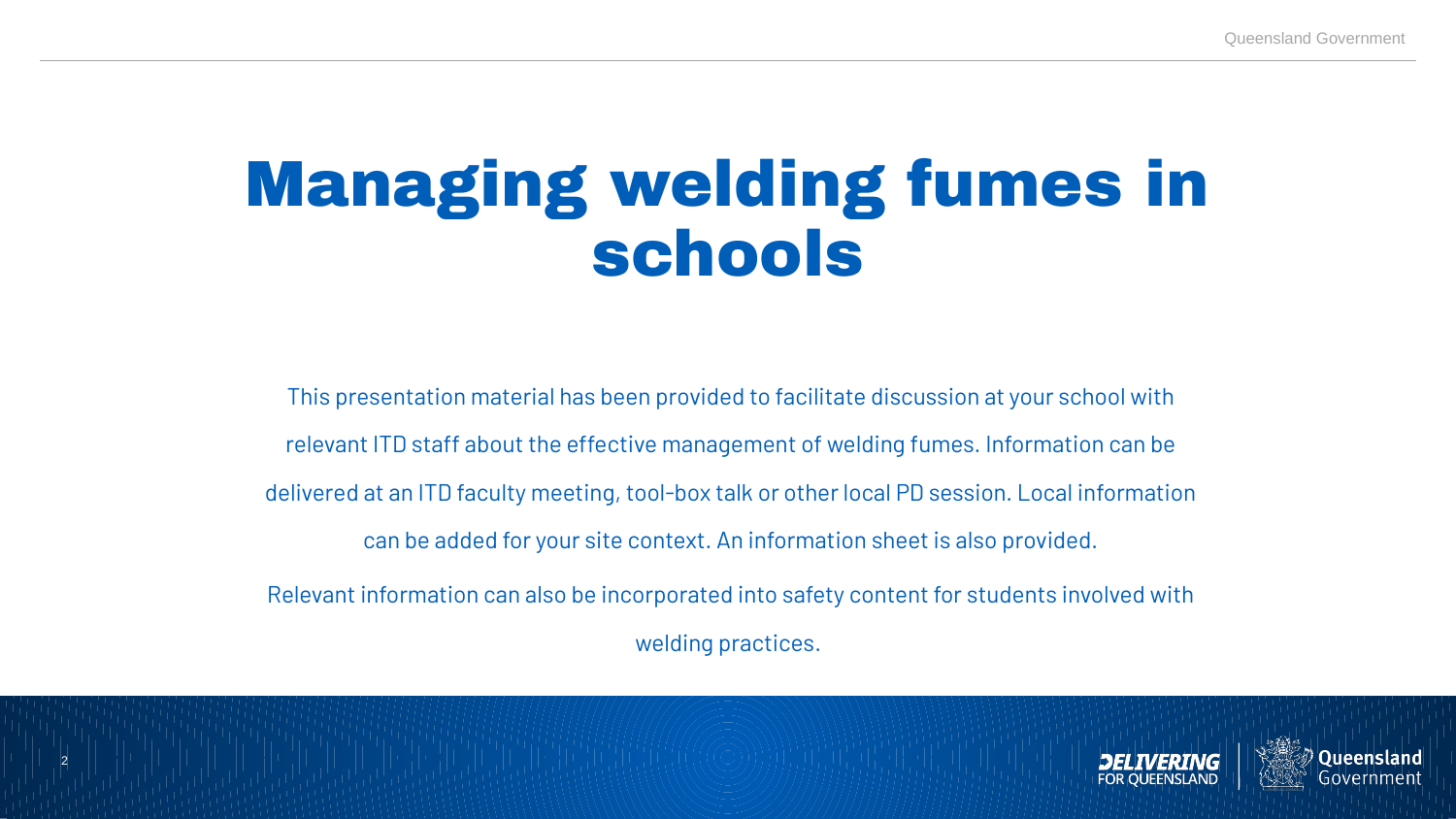

# Managing welding fumes in schools
This presentation material has been provided to facilitate discussion at your school with relevant ITD staff about the effective management of welding fumes. Information can be delivered at an ITD faculty meeting, tool-box talk or other local PD session. Local information can be added for your site context. An information sheet is also provided.
Relevant information can also be incorporated into safety content for students involved with welding practices.

2